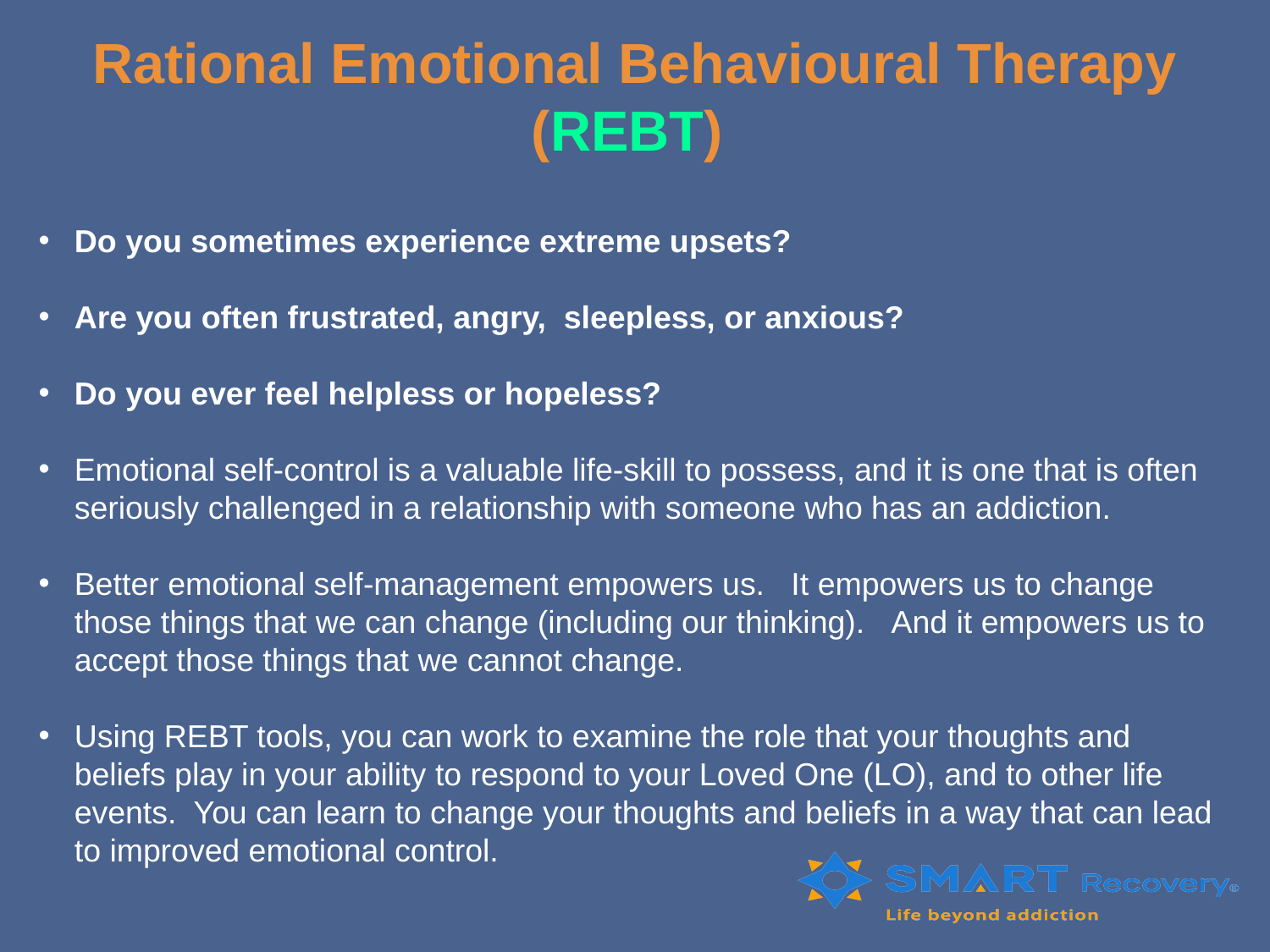

# Rational Emotional Behavioural Therapy (REBT)
Do you sometimes experience extreme upsets?

Are you often frustrated, angry,  sleepless, or anxious?

Do you ever feel helpless or hopeless?

Emotional self-control is a valuable life-skill to possess, and it is one that is often seriously challenged in a relationship with someone who has an addiction.

Better emotional self-management empowers us.   It empowers us to change those things that we can change (including our thinking).   And it empowers us to accept those things that we cannot change.

Using REBT tools, you can work to examine the role that your thoughts and beliefs play in your ability to respond to your Loved One (LO), and to other life events.  You can learn to change your thoughts and beliefs in a way that can lead to improved emotional control.